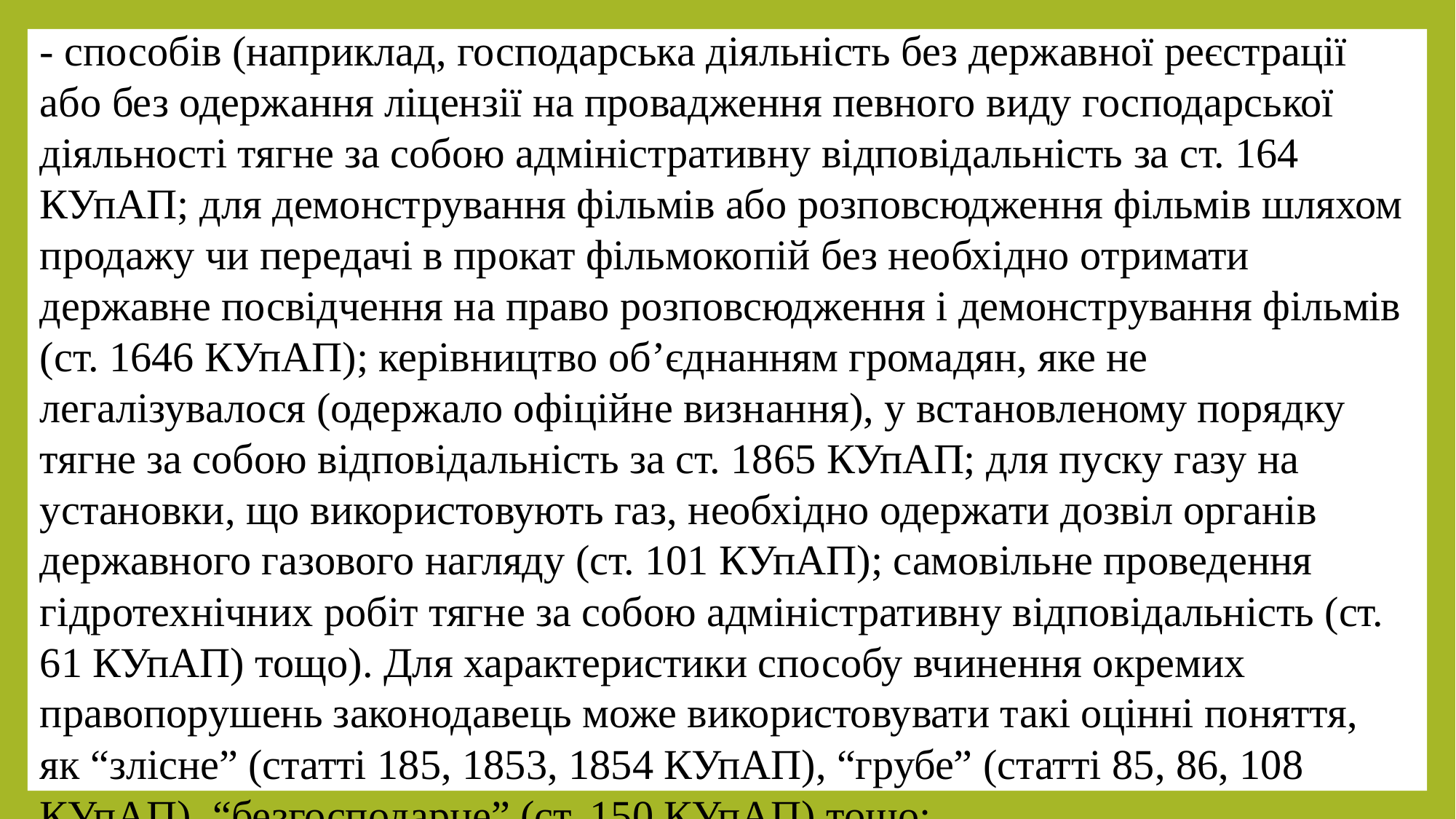

- способів (наприклад, господарська діяльність без державної реєстрації або без одержання ліцензії на провадження певного виду господарської діяльності тягне за собою адміністративну відповідальність за ст. 164 КУпАП; для демонстрування фільмів або розповсюдження фільмів шляхом продажу чи передачі в прокат фільмокопій без необхідно отримати державне посвідчення на право розповсюдження і демонстрування фільмів (ст. 1646 КУпАП); керівництво об’єднанням громадян, яке не легалізувалося (одержало офіційне визнання), у встановленому порядку тягне за собою відповідальність за ст. 1865 КУпАП; для пуску газу на установки, що використовують газ, необхідно одержати дозвіл органів державного газового нагляду (ст. 101 КУпАП); самовільне проведення гідротехнічних робіт тягне за собою адміністративну відповідальність (ст. 61 КУпАП) тощо). Для характеристики способу вчинення окремих правопорушень законодавець може використовувати такі оцінні поняття, як “злісне” (статті 185, 1853, 1854 КУпАП), “грубе” (статті 85, 86, 108 КУпАП), “безгосподарне” (ст. 150 КУпАП) тощо;